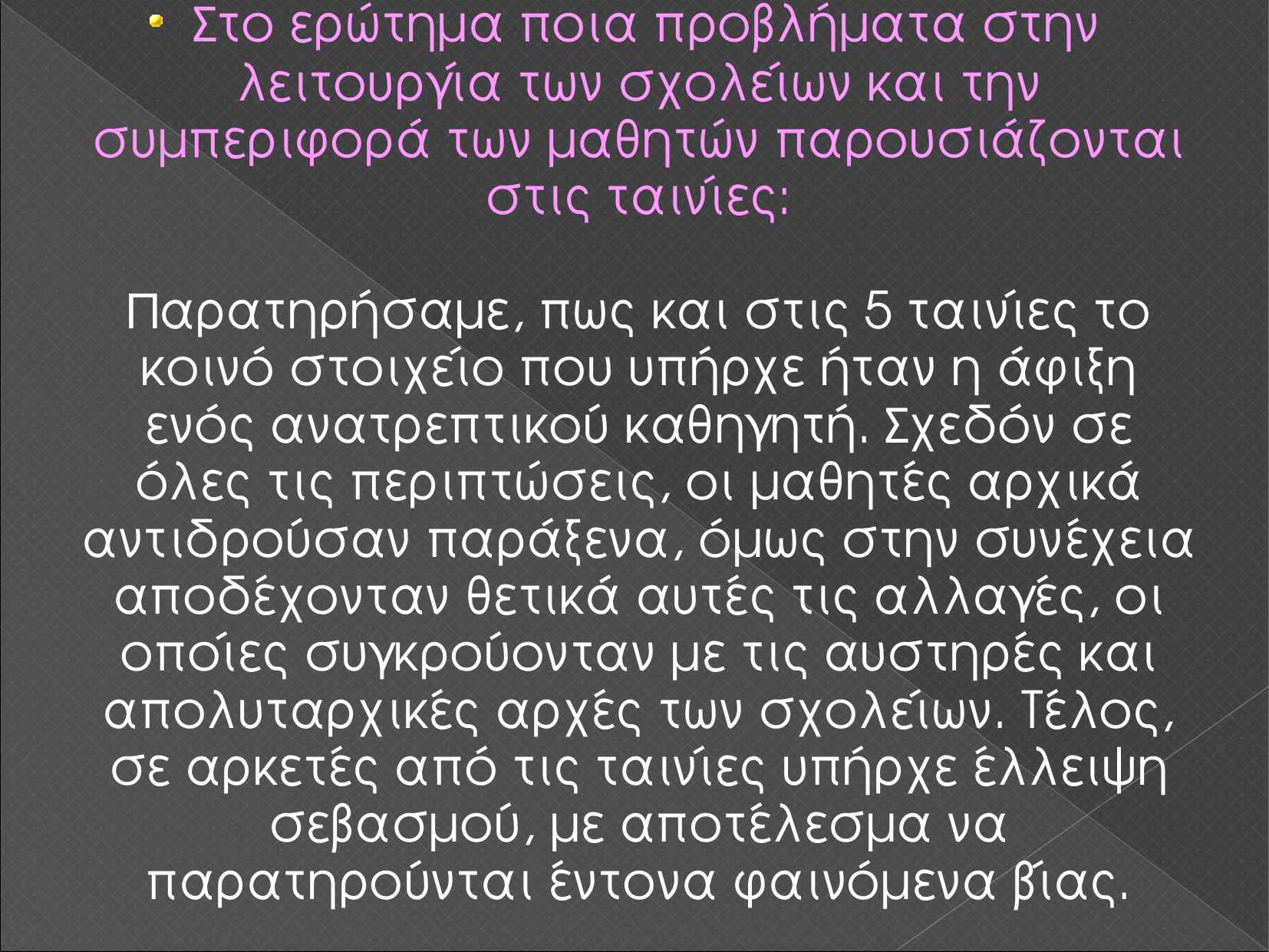

Στο ερώτημα ποια προβλήματα στην λειτουργία των σχολείων και την συμπεριφορά των μαθητών παρουσιάζονται στις ταινίες:
Παρατηρήσαμε, πως και στις 5 ταινίες το κοινό στοιχείο που υπήρχε ήταν η άφιξη ενός ανατρεπτικού καθηγητή. Σχεδόν σε όλες τις περιπτώσεις, οι μαθητές αρχικά αντιδρούσαν παράξενα, όμως στην συνέχεια αποδέχονταν θετικά αυτές τις αλλαγές, οι οποίες συγκρούονταν με τις αυστηρές και απολυταρχικές αρχές των σχολείων. Τέλος, σε αρκετές από τις ταινίες υπήρχε έλλειψη σεβασμού, με αποτέλεσμα να παρατηρούνται έντονα φαινόμενα βίας.